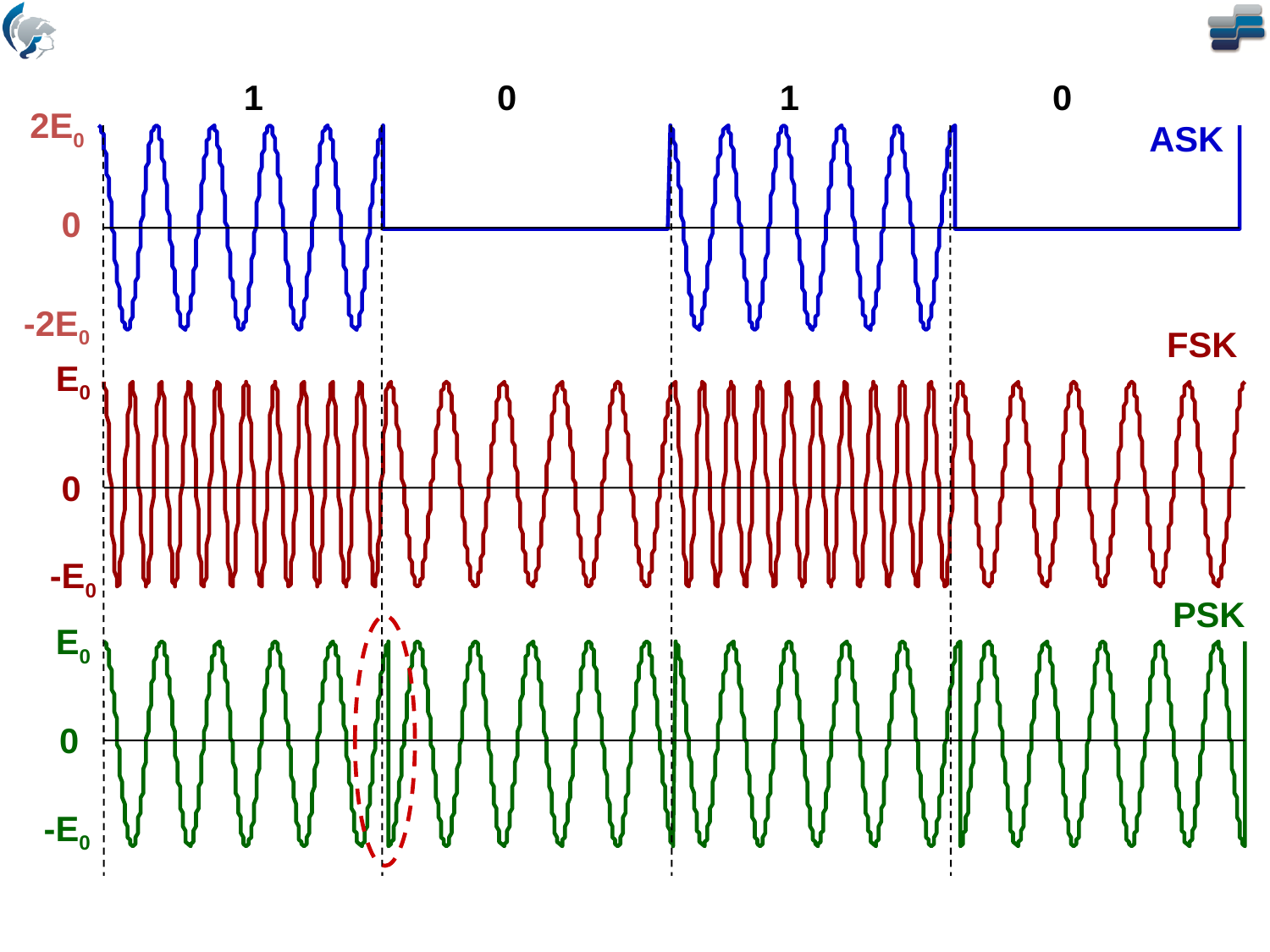

1                        0                           1                          0
2E0
ASK

0

-2E0
FSK
E0

0

-E0
PSK
E0

0

-E0